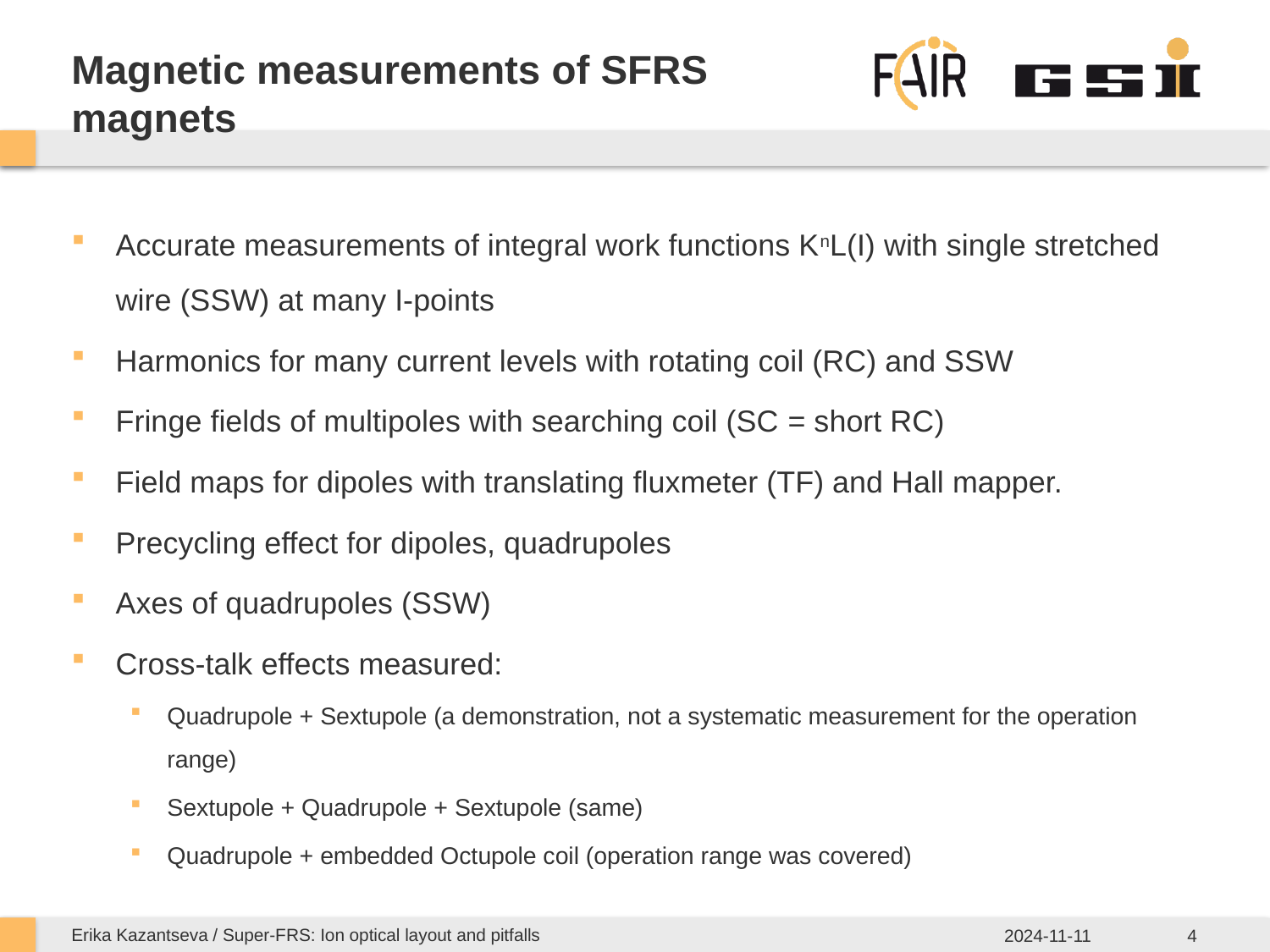

# Magnetic measurements of SFRS magnets
Accurate measurements of integral work functions KnL(I) with single stretched wire (SSW) at many I-points
Harmonics for many current levels with rotating coil (RC) and SSW
Fringe fields of multipoles with searching coil (SC = short RC)
Field maps for dipoles with translating fluxmeter (TF) and Hall mapper.
Precycling effect for dipoles, quadrupoles
Axes of quadrupoles (SSW)
Cross-talk effects measured:
Quadrupole + Sextupole (a demonstration, not a systematic measurement for the operation range)
Sextupole + Quadrupole + Sextupole (same)
Quadrupole + embedded Octupole coil (operation range was covered)

Erika Kazantseva / Super-FRS: Ion optical layout and pitfalls
2024-11-11
4